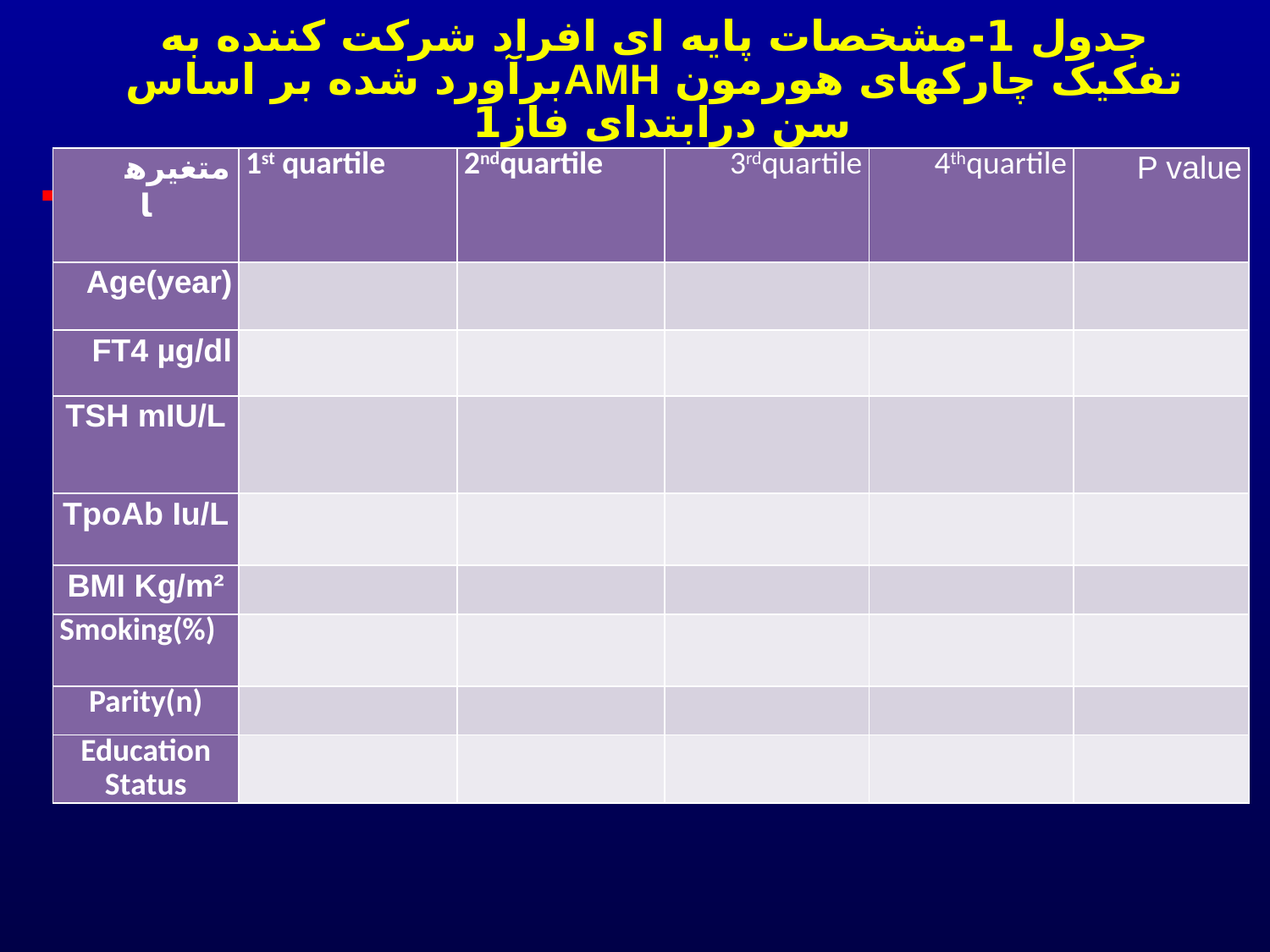

# جدول 1-مشخصات پایه ای افراد شرکت کننده به تفکیک چارکهای هورمون AMHبرآورد شده بر اساس سن درابتدای فاز1
| متغیرها | 1st quartile | 2ndquartile | 3rdquartile | 4thquartile | P value |
| --- | --- | --- | --- | --- | --- |
| Age(year) |  |  |  |  |  |
| FT4 µg/dl |  |  |  |  |  |
| TSH mIU/L |  |  |  |  |  |
| TpoAb Iu/L |  |  |  |  |  |
| BMI Kg/m² |  |  |  |  |  |
| Smoking(%) |  |  |  |  |  |
| Parity(n) |  |  |  |  |  |
| Education Status |  |  |  |  |  |